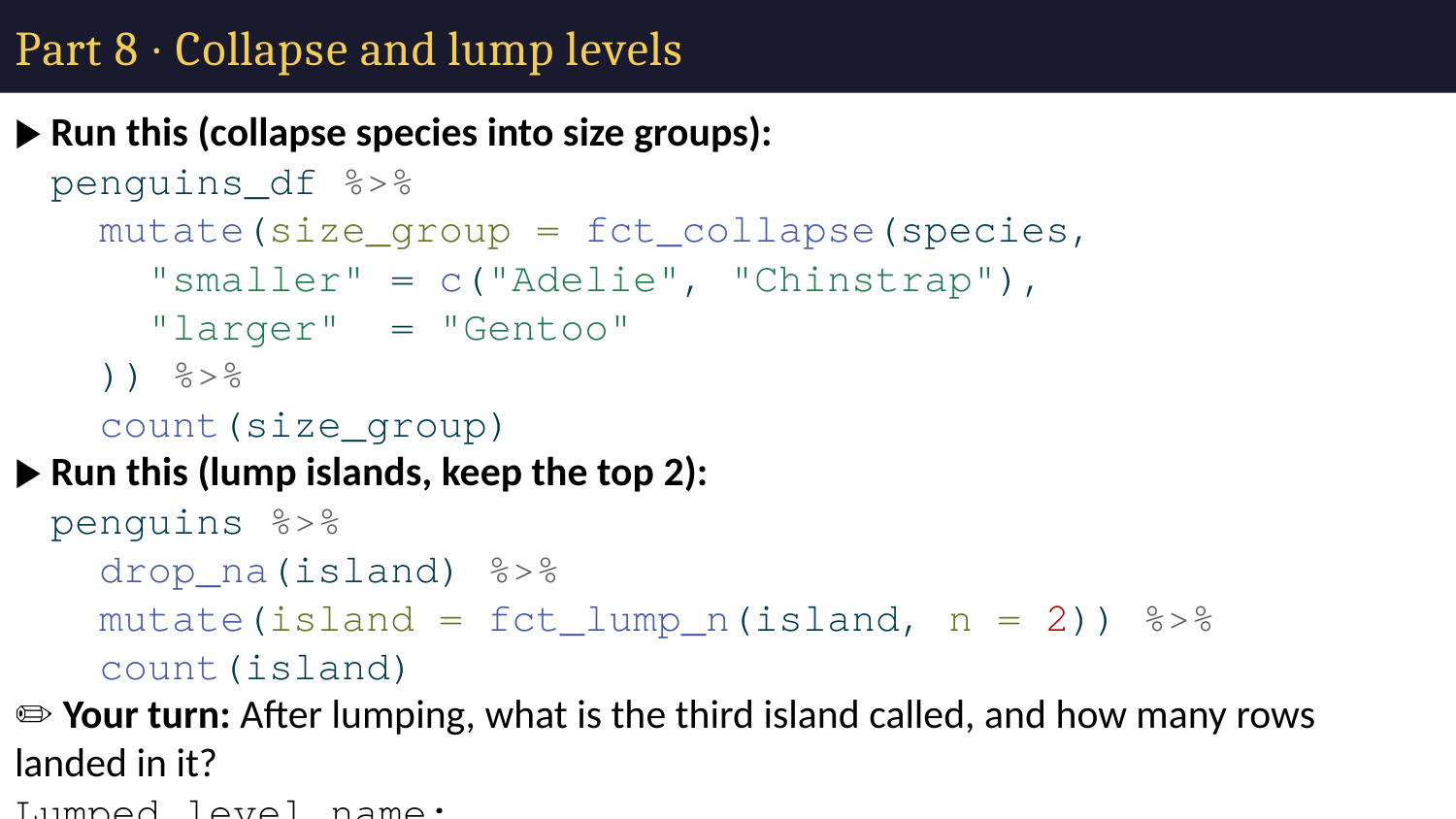

# Part 8 · Collapse and lump levels
▶ Run this (collapse species into size groups):
penguins_df %>%
  mutate(size_group = fct_collapse(species,
    "smaller" = c("Adelie", "Chinstrap"),
    "larger"  = "Gentoo"
  )) %>%
  count(size_group)
▶ Run this (lump islands, keep the top 2):
penguins %>%
  drop_na(island) %>%
  mutate(island = fct_lump_n(island, n = 2)) %>%
  count(island)
✏️ Your turn: After lumping, what is the third island called, and how many rows landed in it?
Lumped level name:
n in that level: